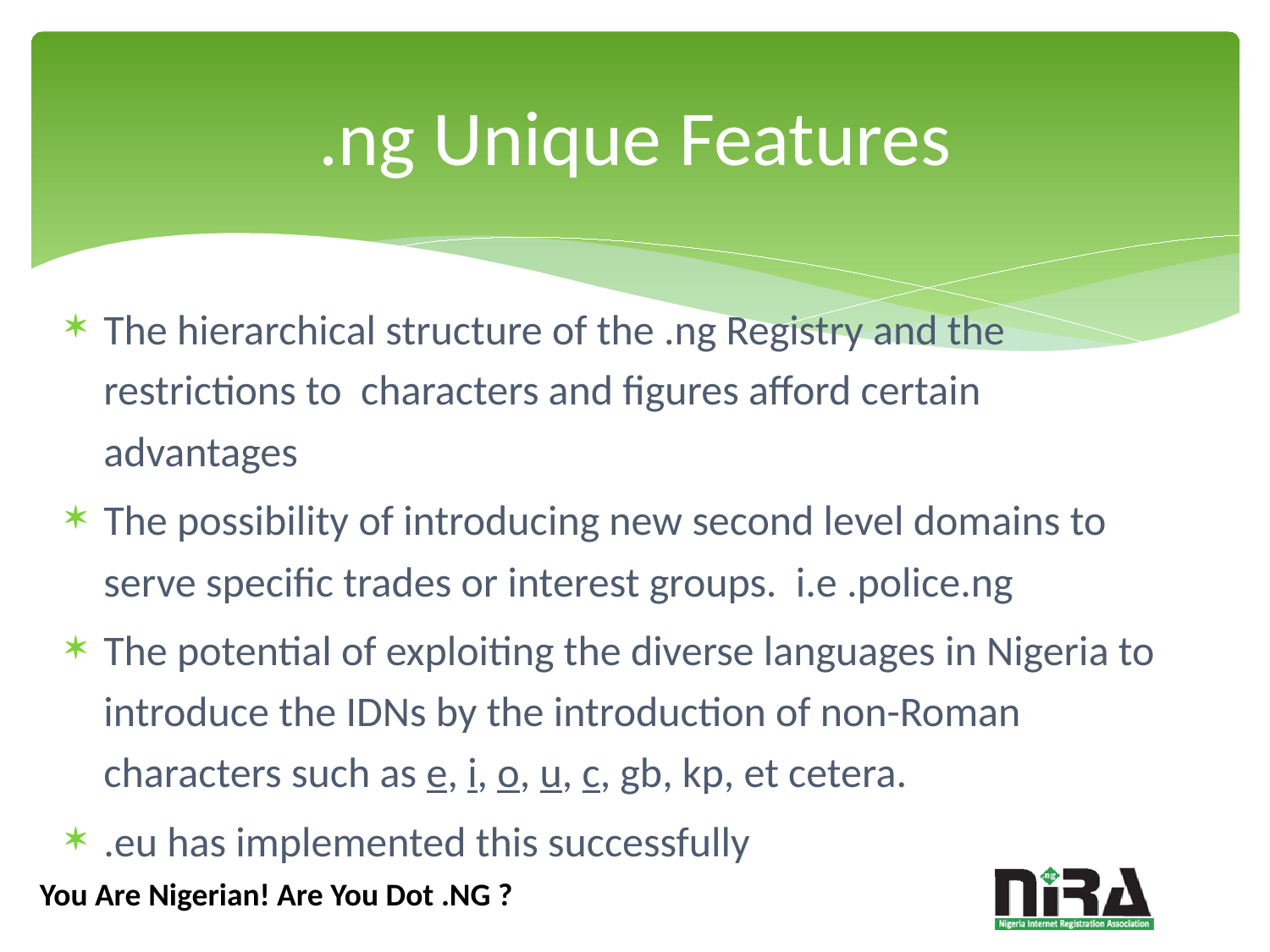

# .ng Unique Features
The hierarchical structure of the .ng Registry and the restrictions to  characters and figures afford certain advantages
The possibility of introducing new second level domains to serve specific trades or interest groups.  i.e .police.ng
The potential of exploiting the diverse languages in Nigeria to introduce the IDNs by the introduction of non-Roman characters such as e, i, o, u, c, gb, kp, et cetera.
.eu has implemented this successfully

You Are Nigerian! Are You Dot .NG ?